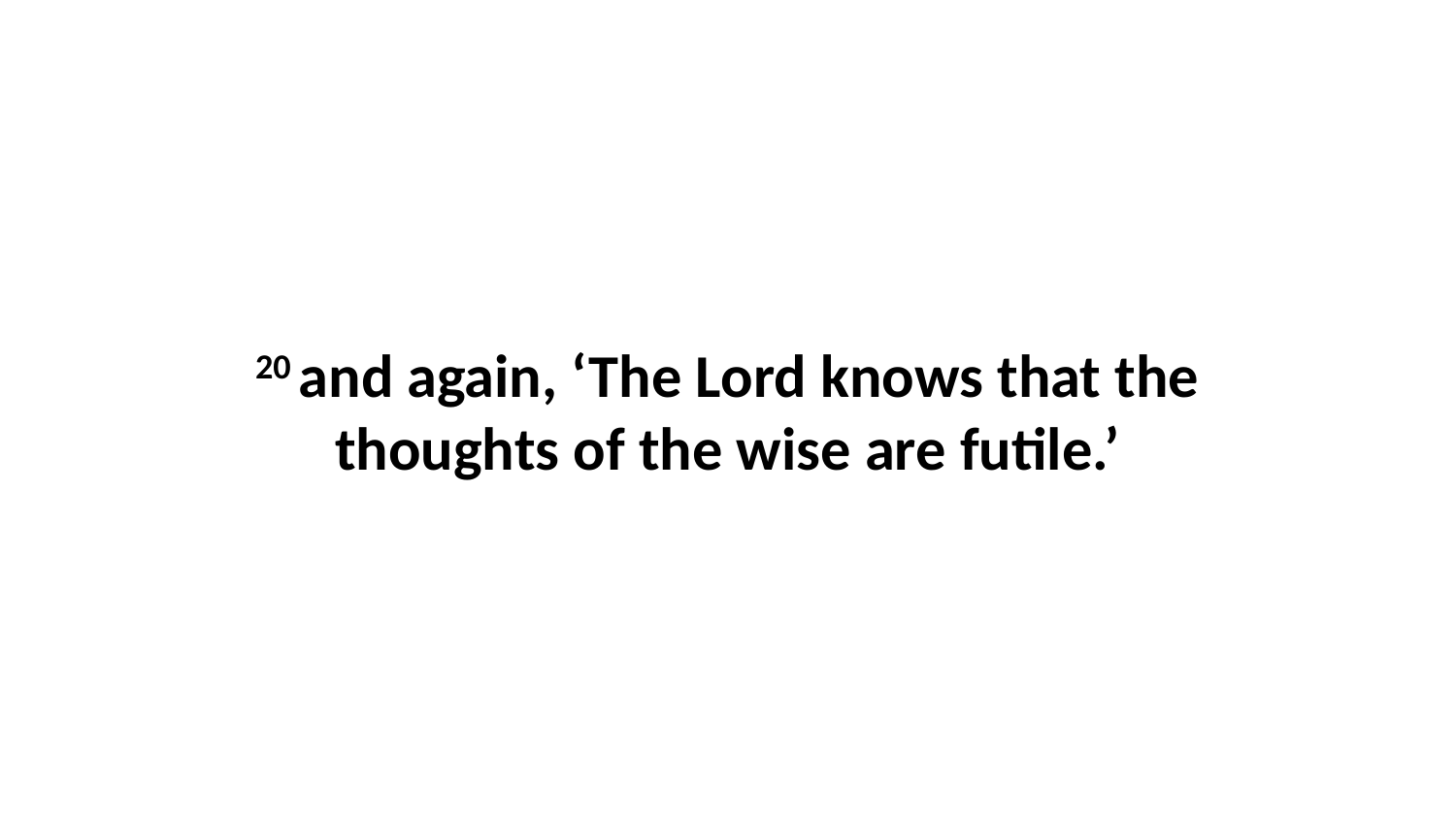

20 and again, ‘The Lord knows that the thoughts of the wise are futile.’